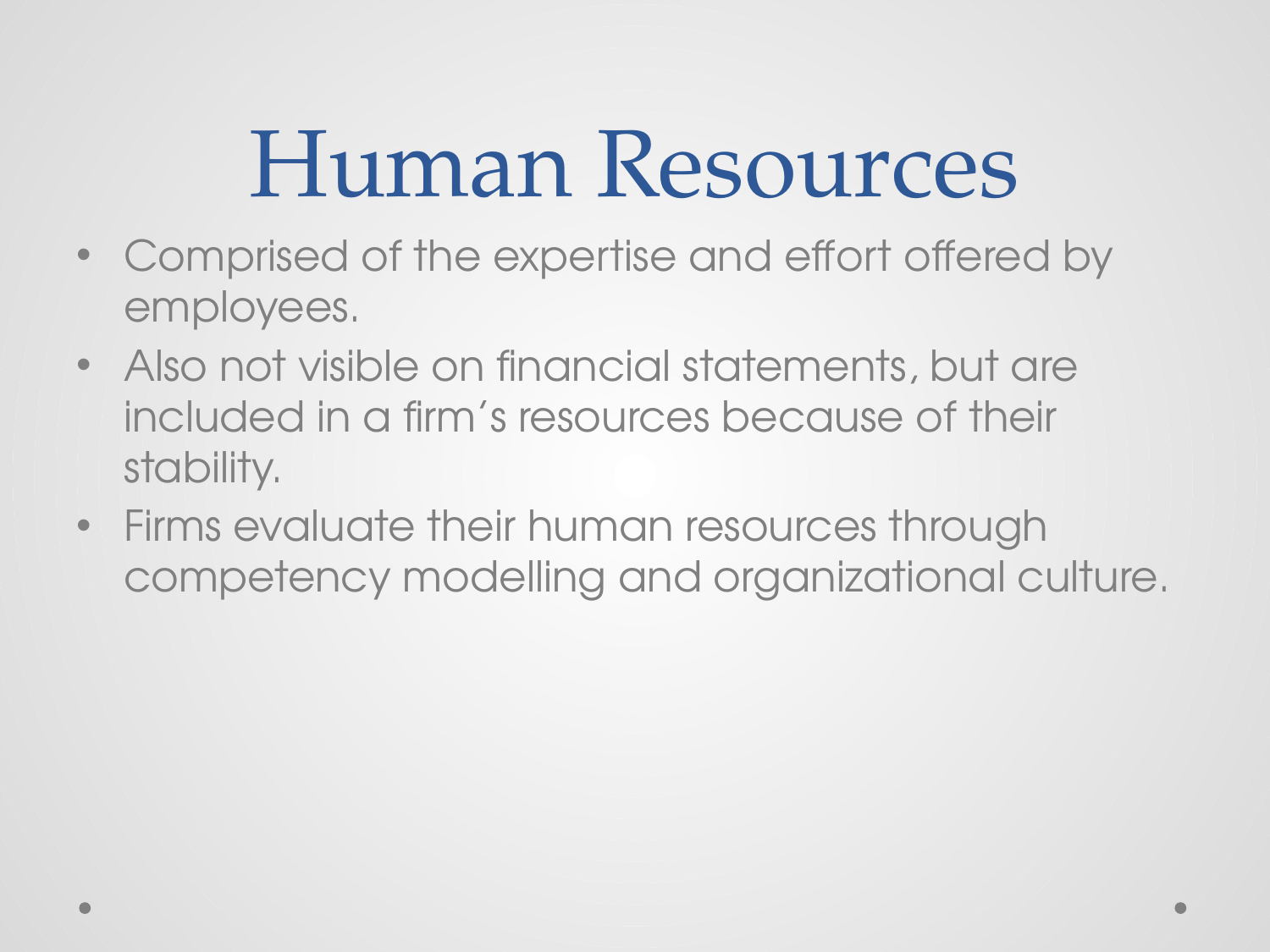

# Human Resources
Comprised of the expertise and effort offered by employees.
Also not visible on financial statements, but are included in a firm’s resources because of their stability.
Firms evaluate their human resources through competency modelling and organizational culture.